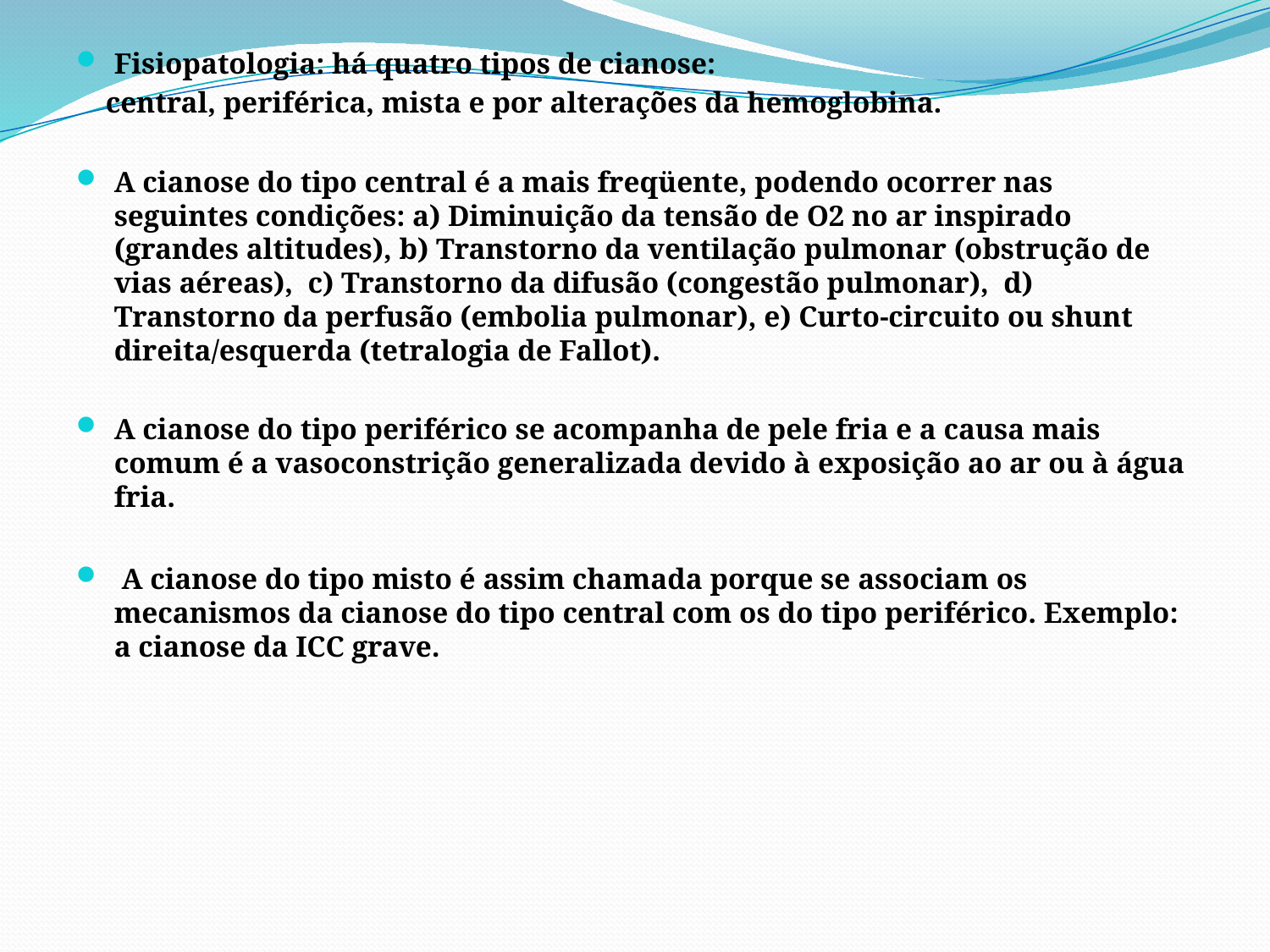

Fisiopatologia: há quatro tipos de cianose:
    central, periférica, mista e por alterações da hemoglobina.

A cianose do tipo central é a mais freqüente, podendo ocorrer nas seguintes condições: a) Diminuição da tensão de O2 no ar inspirado (grandes altitudes), b) Transtorno da ventilação pulmonar (obstrução de vias aéreas),  c) Transtorno da difusão (congestão pulmonar),  d) Transtorno da perfusão (embolia pulmonar), e) Curto-circuito ou shunt direita/esquerda (tetralogia de Fallot).

A cianose do tipo periférico se acompanha de pele fria e a causa mais comum é a vasoconstrição generalizada devido à exposição ao ar ou à água fria.

 A cianose do tipo misto é assim chamada porque se associam os mecanismos da cianose do tipo central com os do tipo periférico. Exemplo: a cianose da ICC grave.
#